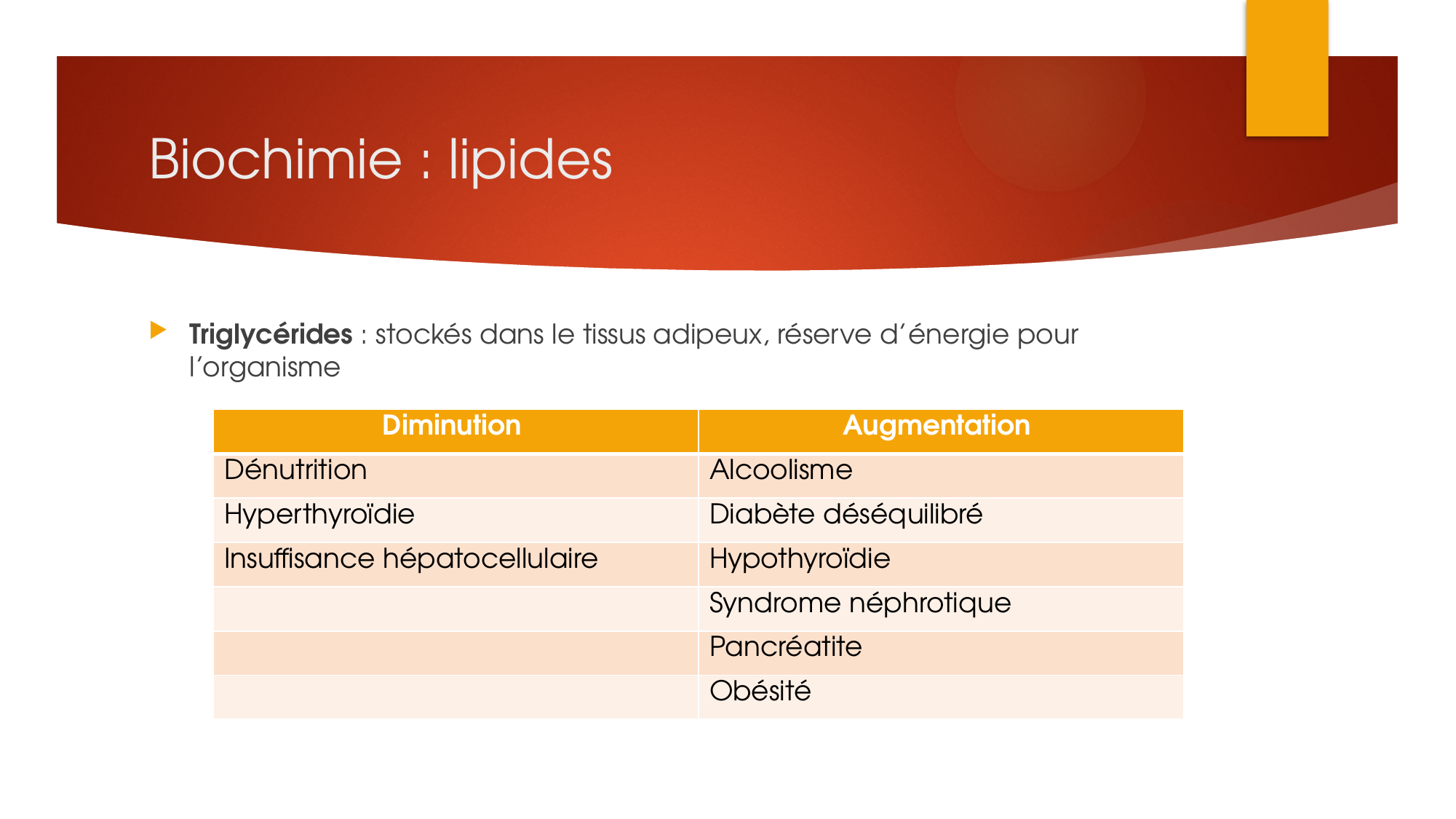

# Biochimie : lipides
Triglycérides : stockés dans le tissus adipeux, réserve d’énergie pour l’organisme
| Diminution | Augmentation |
| --- | --- |
| Dénutrition | Alcoolisme |
| Hyperthyroïdie | Diabète déséquilibré |
| Insuffisance hépatocellulaire | Hypothyroïdie |
|  | Syndrome néphrotique |
|  | Pancréatite |
|  | Obésité |